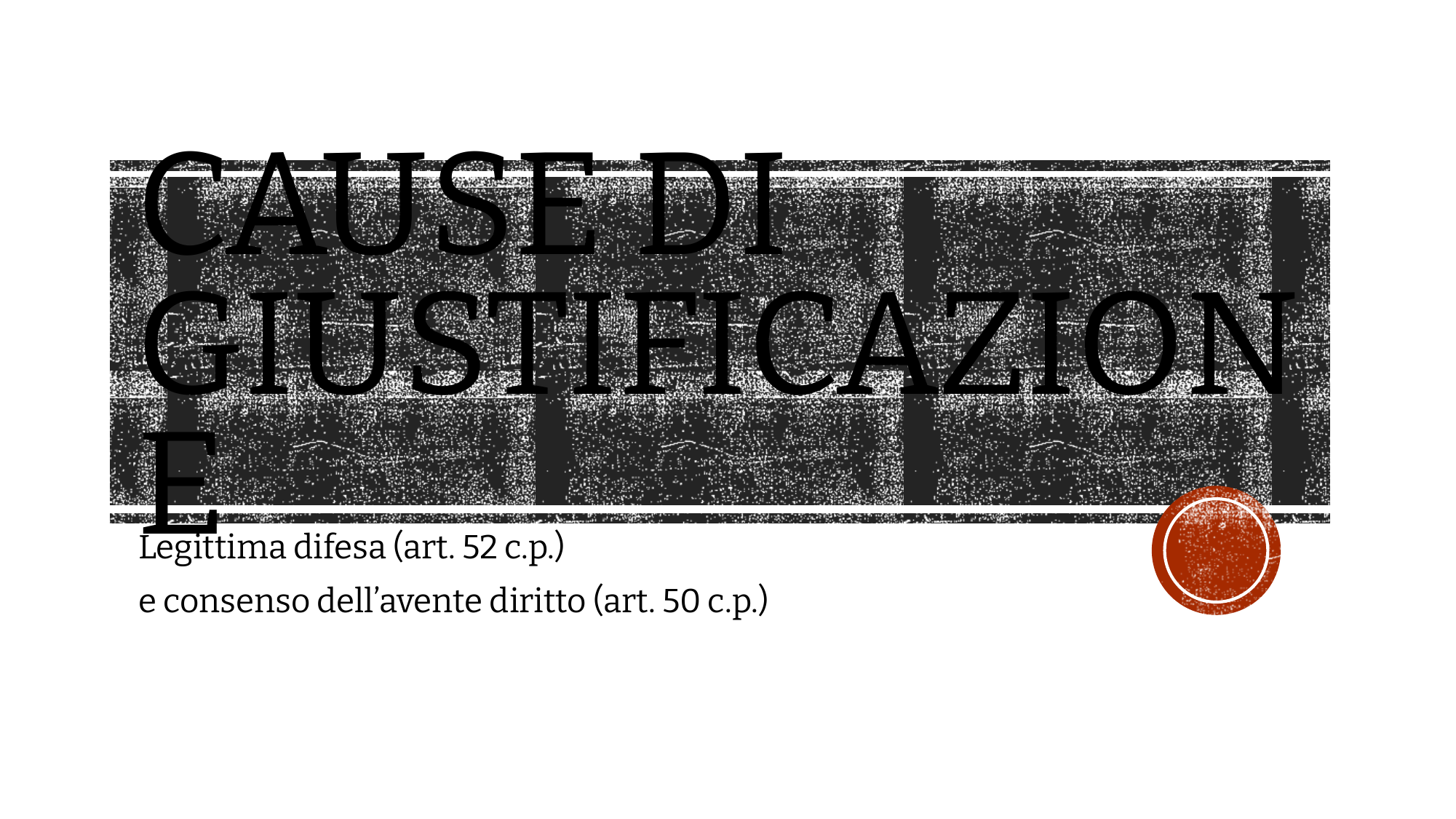

# Cause di giustificazione
Legittima difesa (art. 52 c.p.)
e consenso dell’avente diritto (art. 50 c.p.)